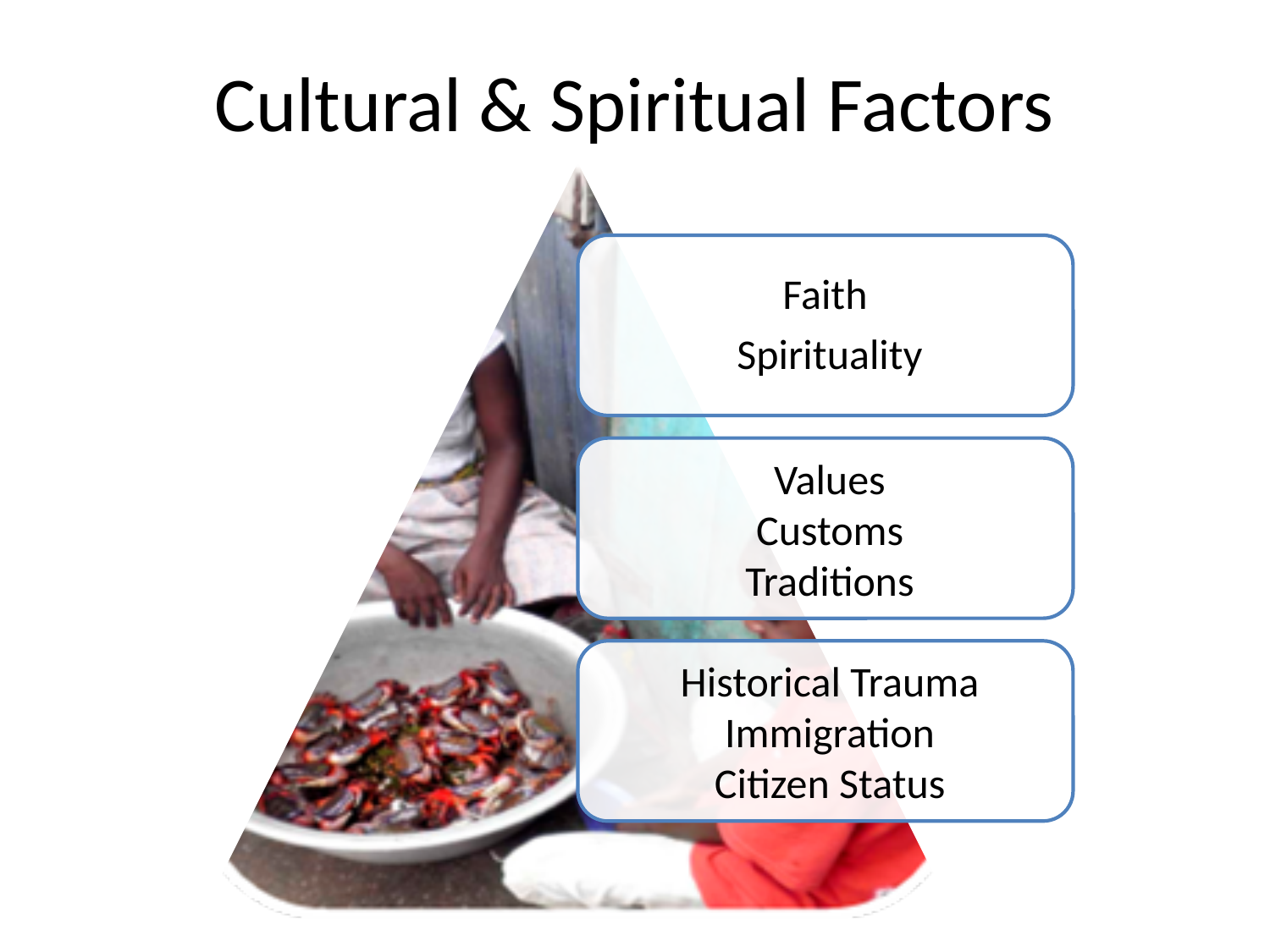

# Cultural & Spiritual Factors
Faith
Spirituality
Values
Customs
Traditions
Historical Trauma
Immigration
Citizen Status